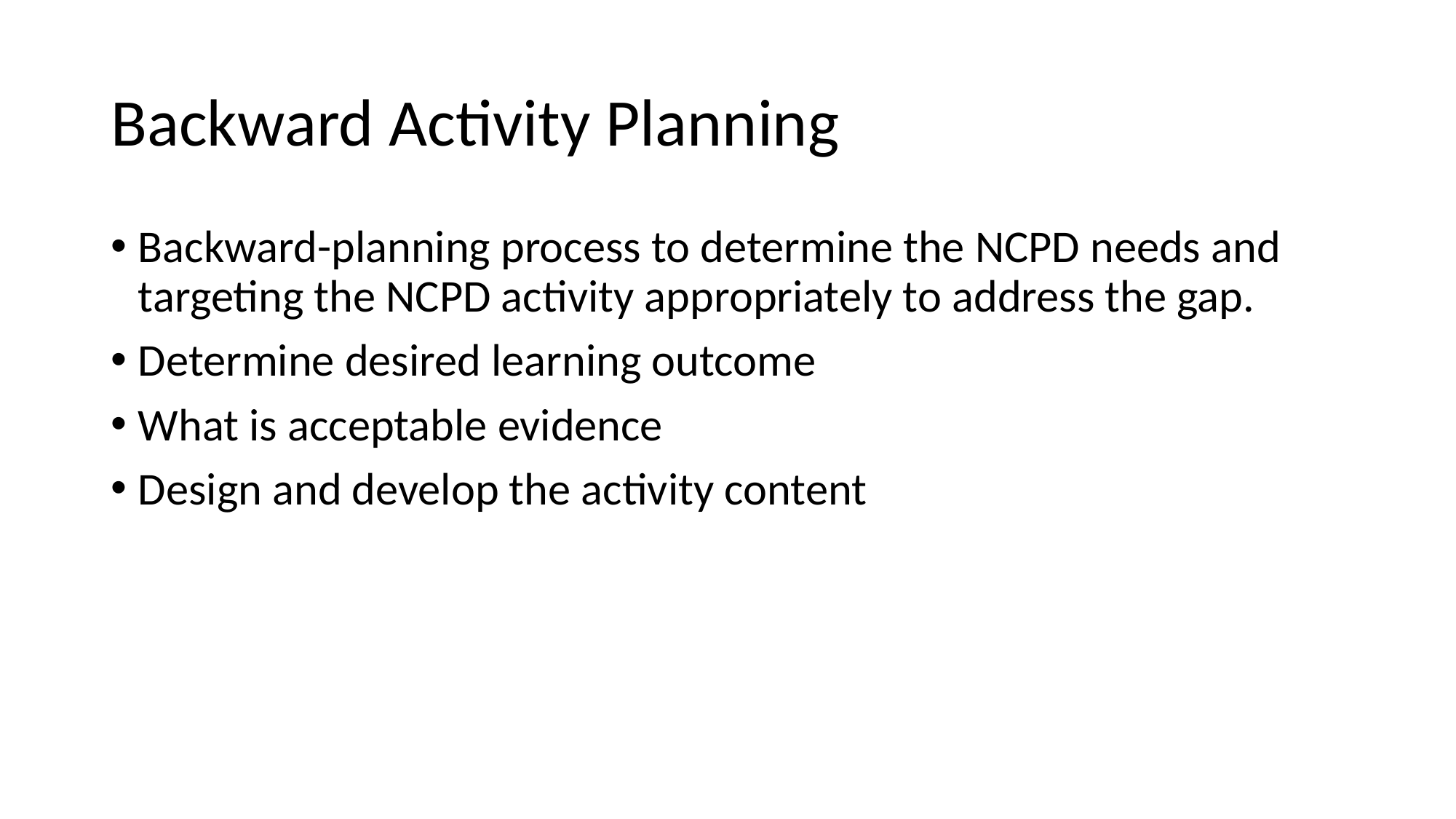

# Backward Activity Planning
Backward-planning process to determine the NCPD needs and targeting the NCPD activity appropriately to address the gap.
Determine desired learning outcome
What is acceptable evidence
Design and develop the activity content